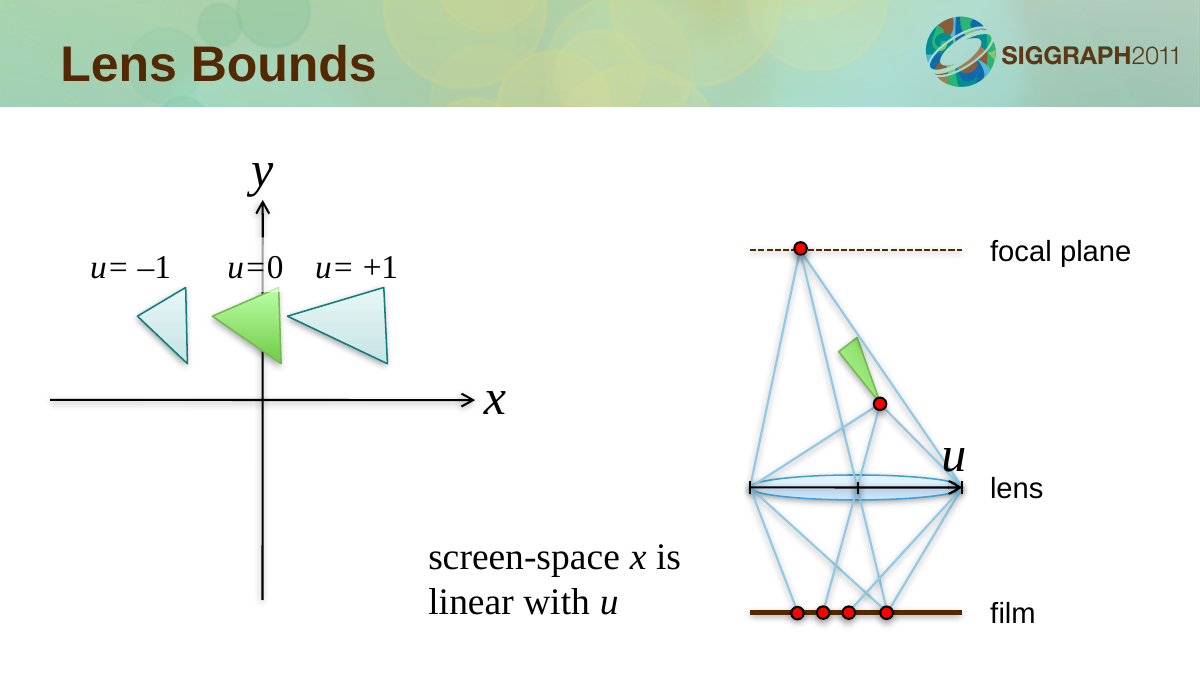

Lens Bounds
y
focal plane
u= –1
u=0
u= +1

x

u
lens

screen-space x is
linear with u
film